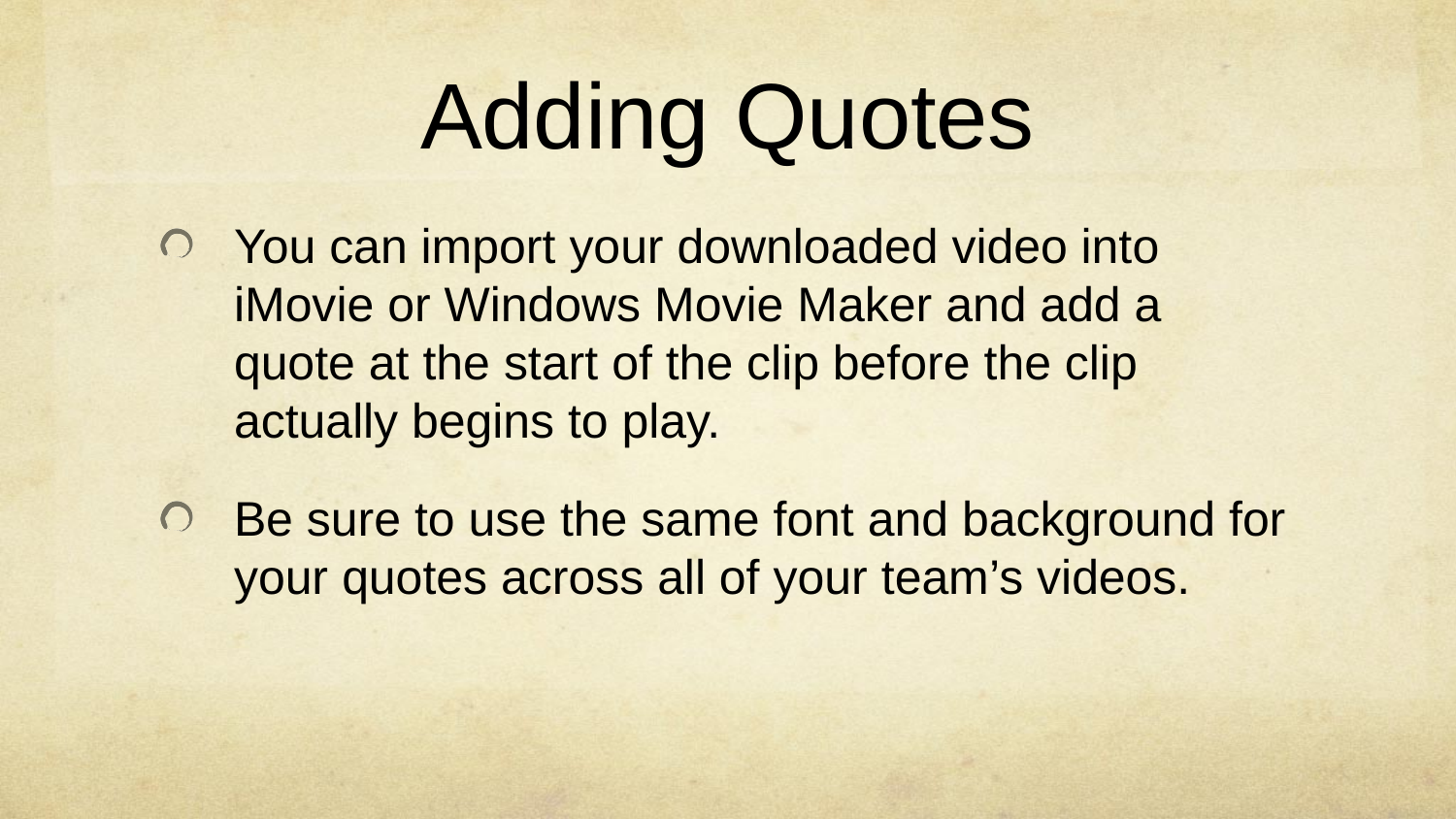

# Adding Quotes
You can import your downloaded video into iMovie or Windows Movie Maker and add a quote at the start of the clip before the clip actually begins to play.
Be sure to use the same font and background for your quotes across all of your team’s videos.